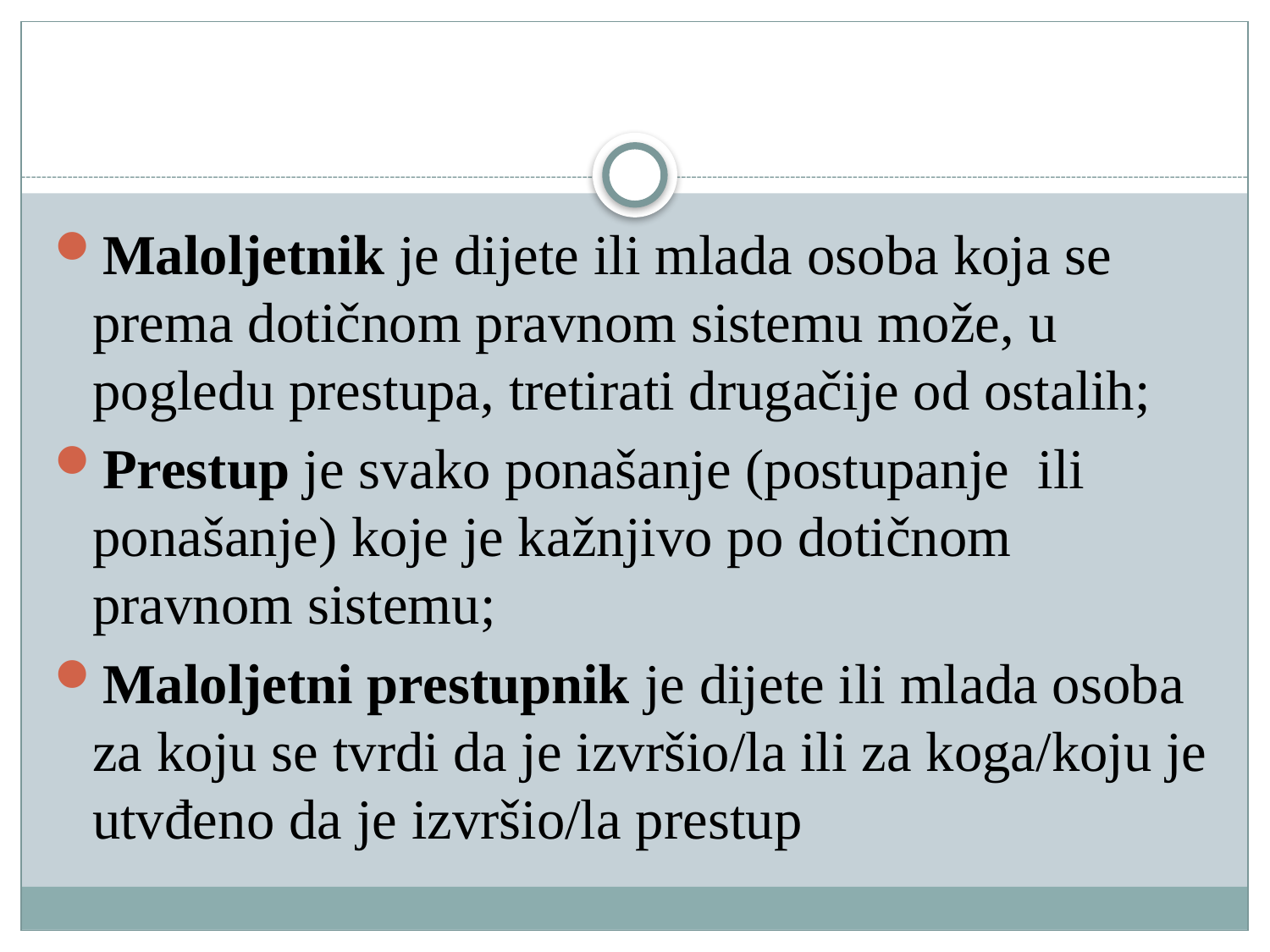

Maloljetnik je dijete ili mlada osoba koja se prema dotičnom pravnom sistemu može, u pogledu prestupa, tretirati drugačije od ostalih;
Prestup je svako ponašanje (postupanje  ili ponašanje) koje je kažnjivo po dotičnom pravnom sistemu;
Maloljetni prestupnik je dijete ili mlada osoba za koju se tvrdi da je izvršio/la ili za koga/koju je utvđeno da je izvršio/la prestup